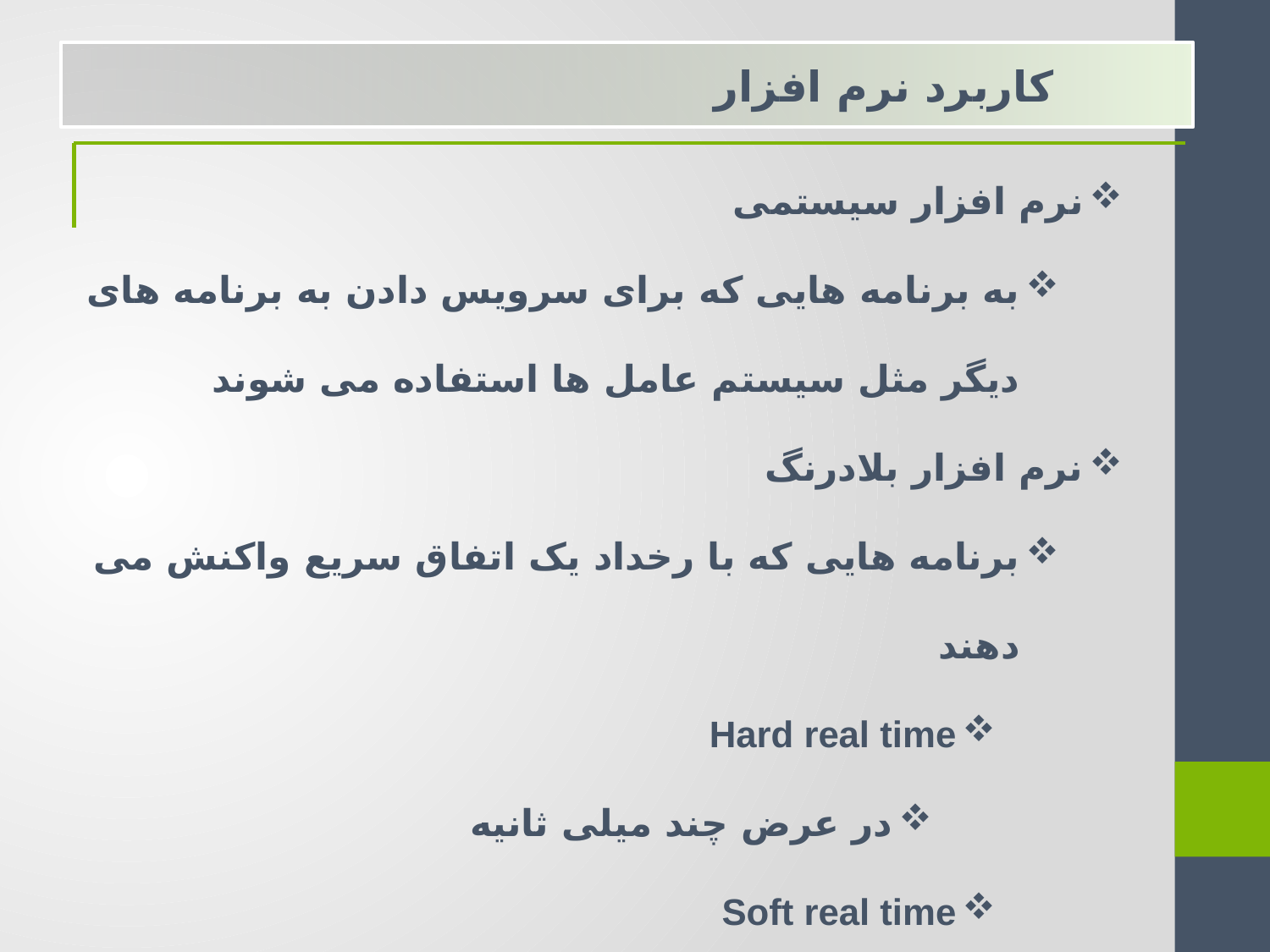

کاربرد نرم افزار
نرم افزار سیستمی
به برنامه هایی که برای سرویس دادن به برنامه های دیگر مثل سیستم عامل ها استفاده می شوند
نرم افزار بلادرنگ
برنامه هایی که با رخداد یک اتفاق سریع واکنش می دهند
Hard real time
در عرض چند میلی ثانیه
Soft real time
زمان پاسخگویی پایین اما به اندازه hard real time نیست